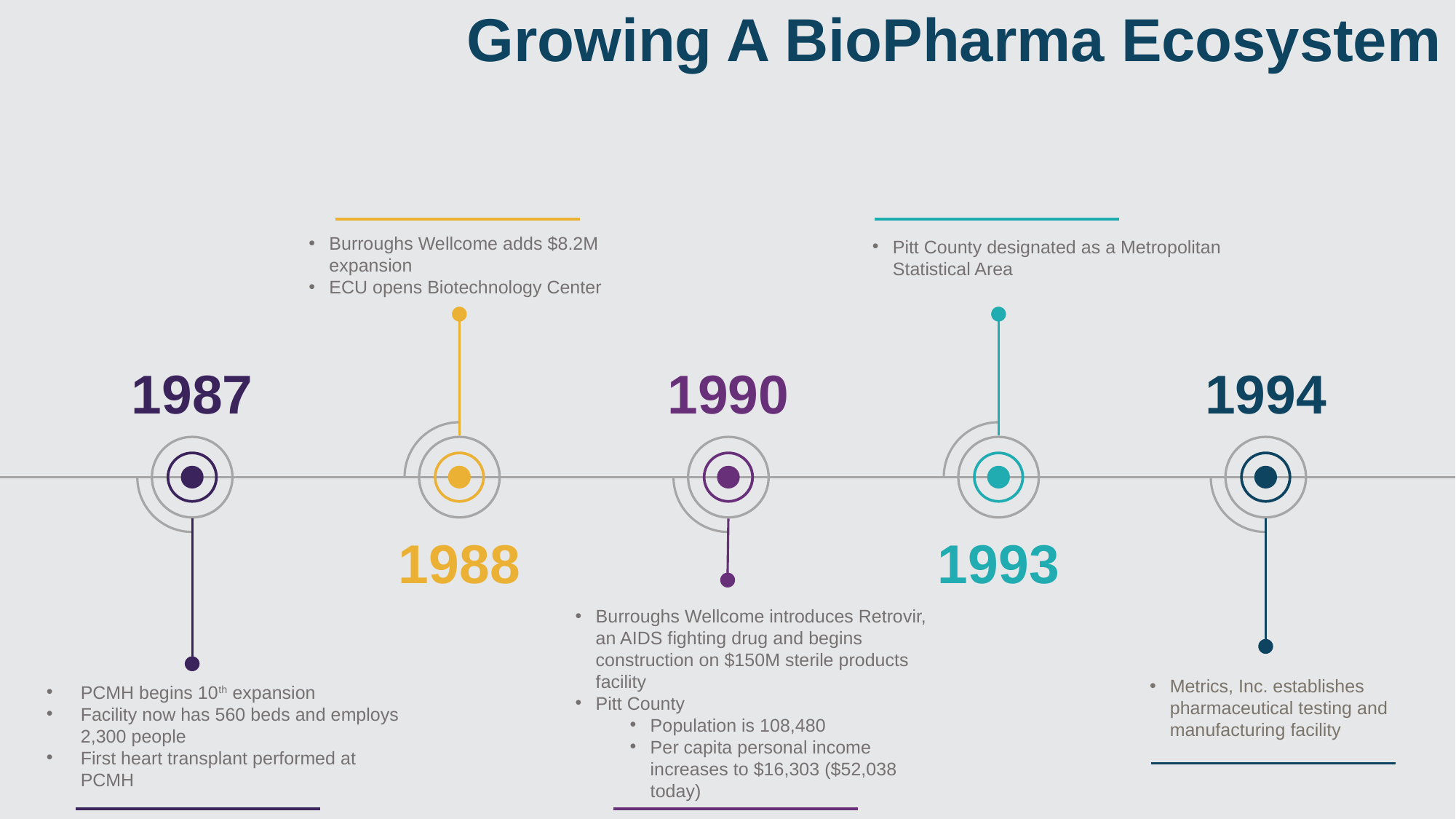

Growing A BioPharma Ecosystem
Burroughs Wellcome adds $8.2M expansion
ECU opens Biotechnology Center
Pitt County designated as a Metropolitan Statistical Area

1987
1990
1994

1988
1993

Burroughs Wellcome introduces Retrovir, an AIDS fighting drug and begins construction on $150M sterile products facility
Pitt County
Population is 108,480
Per capita personal income increases to $16,303 ($52,038 today)

Metrics, Inc. establishes pharmaceutical testing and manufacturing facility
PCMH begins 10th expansion
Facility now has 560 beds and employs 2,300 people
First heart transplant performed at PCMH